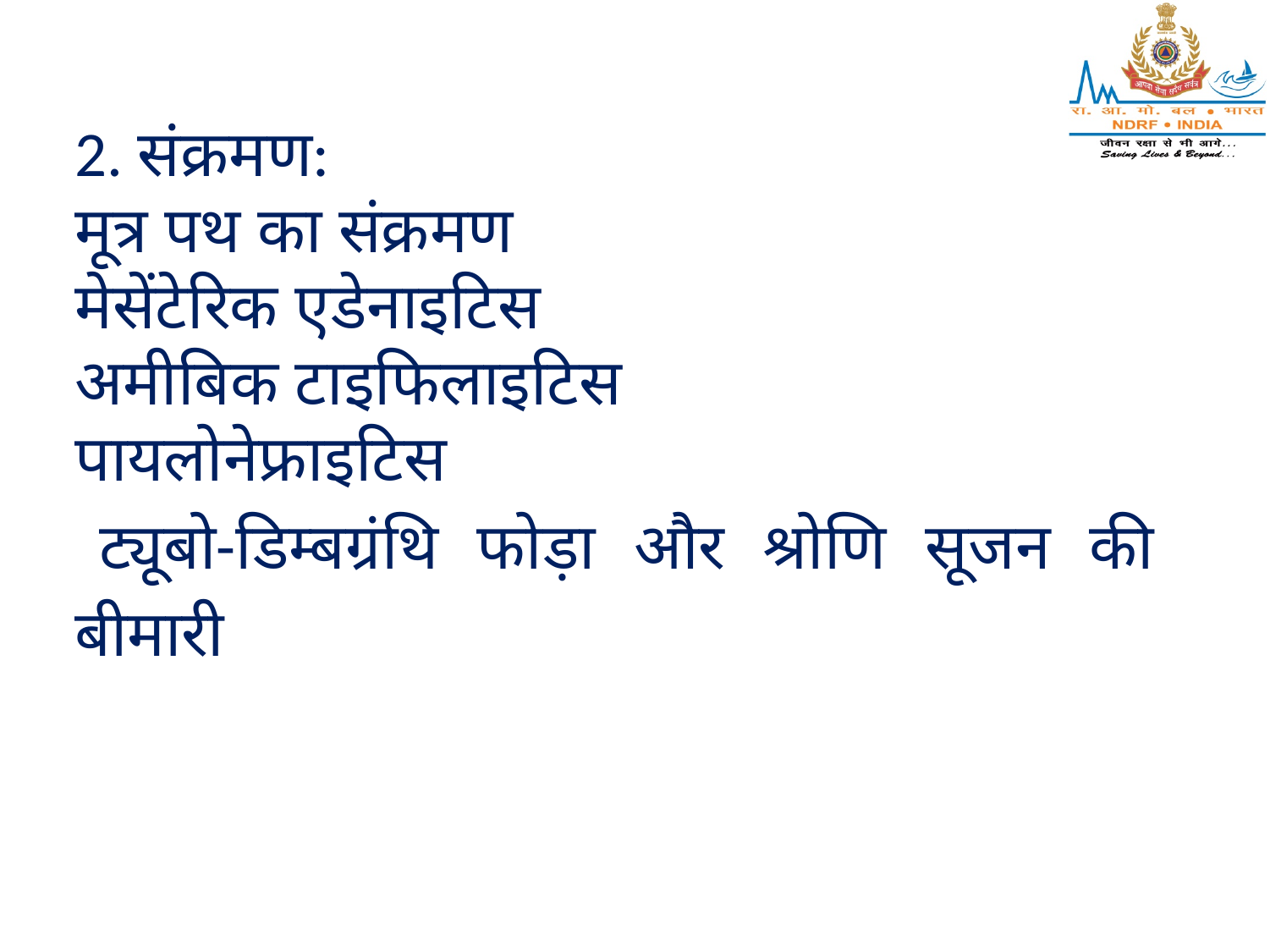

2. संक्रमण:
मूत्र पथ का संक्रमण
मेसेंटेरिक एडेनाइटिस
अमीबिक टाइफिलाइटिस
पायलोनेफ्राइटिस
ट्यूबो-डिम्बग्रंथि फोड़ा और श्रोणि सूजन की बीमारी